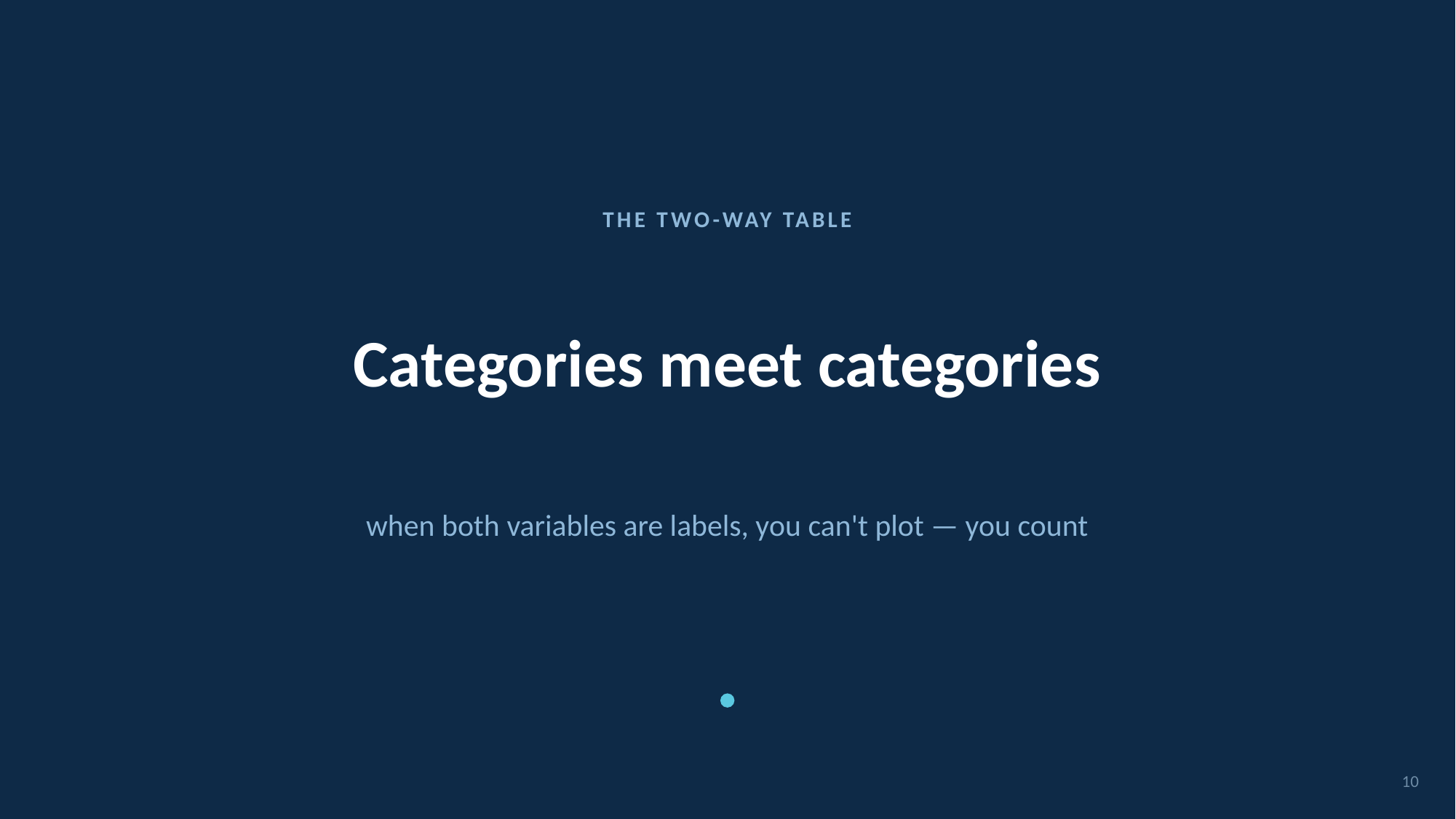

THE TWO-WAY TABLE
# Categories meet categories
when both variables are labels, you can't plot — you count

10